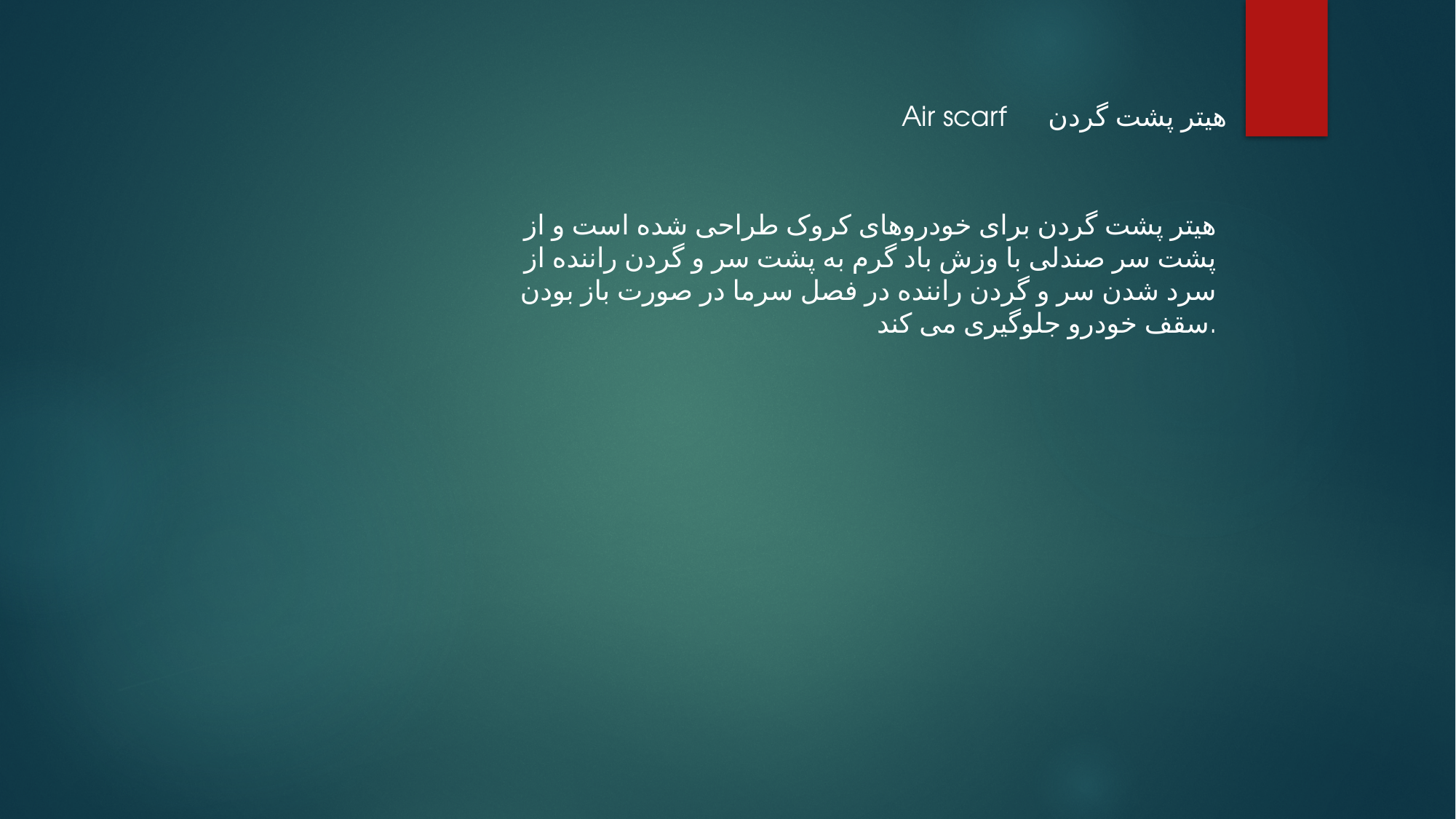

Air scarf
هیتر پشت گردن
هیتر پشت گردن برای خودروهای کروک طراحی شده است و از پشت سر صندلی با وزش باد گرم به پشت سر و گردن راننده از سرد شدن سر و گردن راننده در فصل سرما در صورت باز بودن سقف خودرو جلوگیری می کند.